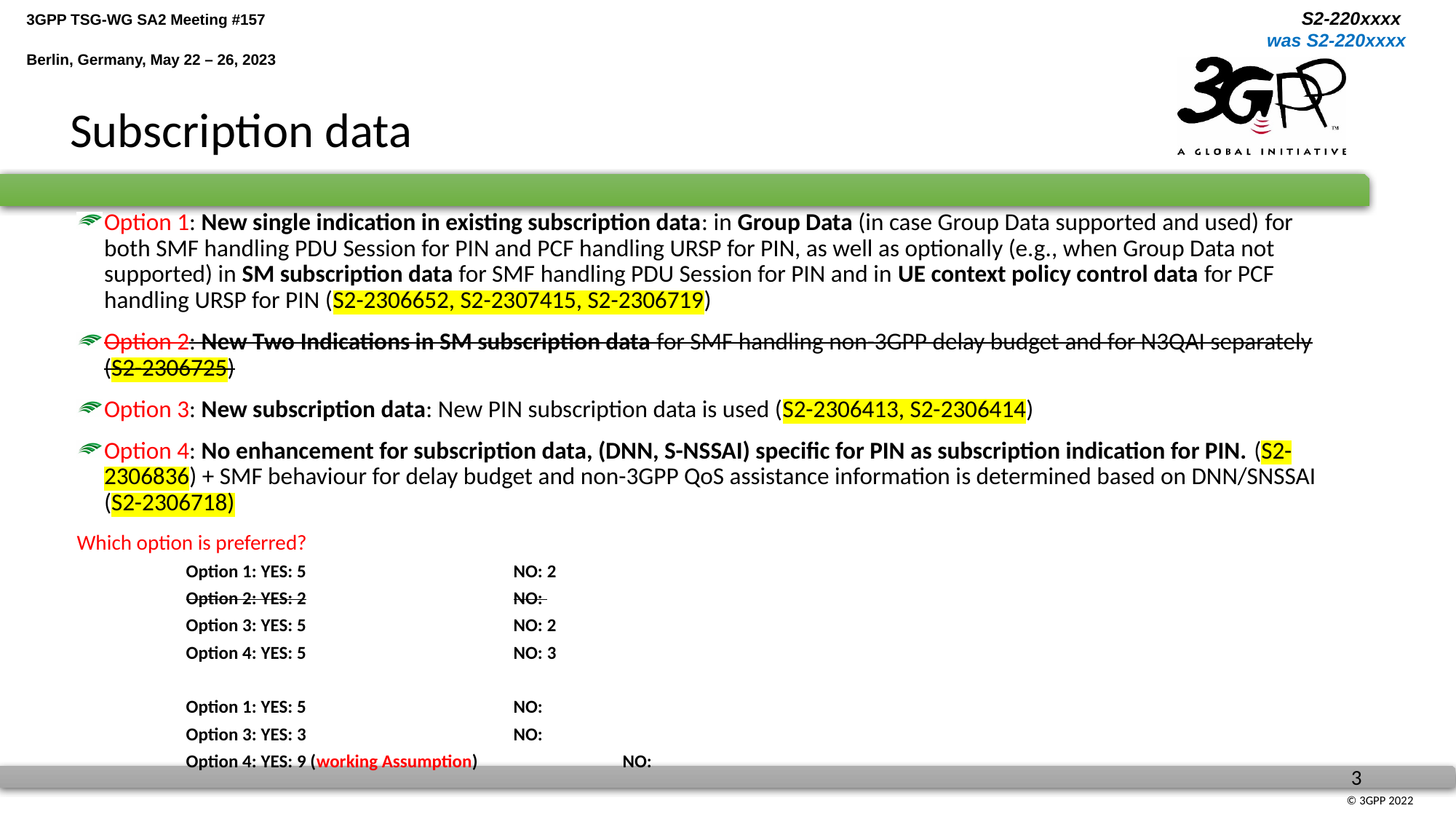

# Subscription data
Option 1: New single indication in existing subscription data: in Group Data (in case Group Data supported and used) for both SMF handling PDU Session for PIN and PCF handling URSP for PIN, as well as optionally (e.g., when Group Data not supported) in SM subscription data for SMF handling PDU Session for PIN and in UE context policy control data for PCF handling URSP for PIN (S2-2306652, S2-2307415, S2-2306719)
Option 2: New Two Indications in SM subscription data for SMF handling non-3GPP delay budget and for N3QAI separately (S2-2306725)
Option 3: New subscription data: New PIN subscription data is used (S2-2306413, S2-2306414)
Option 4: No enhancement for subscription data, (DNN, S-NSSAI) specific for PIN as subscription indication for PIN. (S2-2306836) + SMF behaviour for delay budget and non-3GPP QoS assistance information is determined based on DNN/SNSSAI (S2-2306718)
Which option is preferred?
Option 1: YES: 5		NO: 2
Option 2: YES: 2		NO:
Option 3: YES: 5		NO: 2
Option 4: YES: 5		NO: 3

Option 1: YES: 5		NO:
Option 3: YES: 3		NO:
Option 4: YES: 9 (working Assumption)		NO: